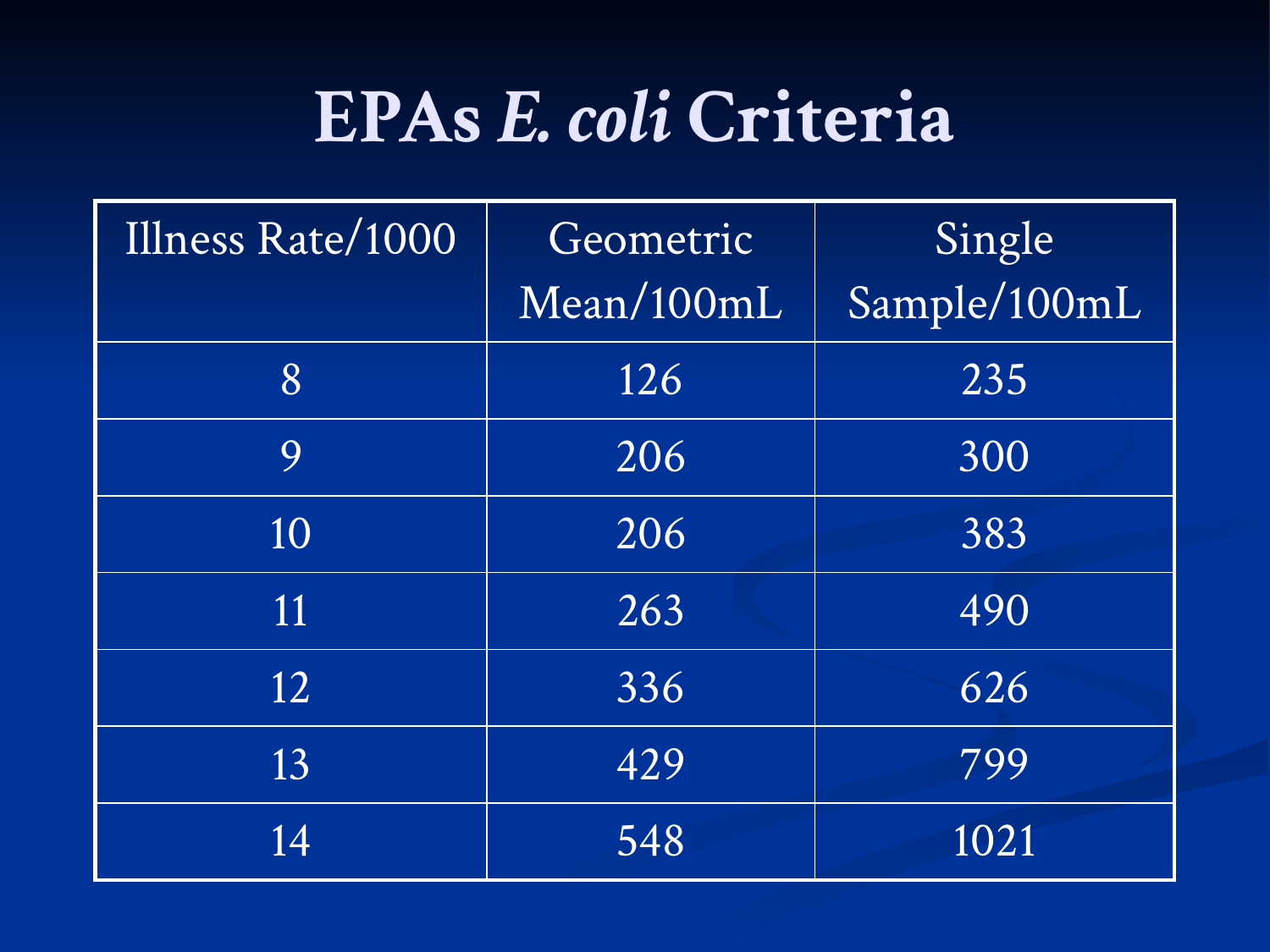

# EPAs E. coli Criteria
| Illness Rate/1000 | Geometric Mean/100mL | Single Sample/100mL |
| --- | --- | --- |
| 8 | 126 | 235 |
| 9 | 206 | 300 |
| 10 | 206 | 383 |
| 11 | 263 | 490 |
| 12 | 336 | 626 |
| 13 | 429 | 799 |
| 14 | 548 | 1021 |